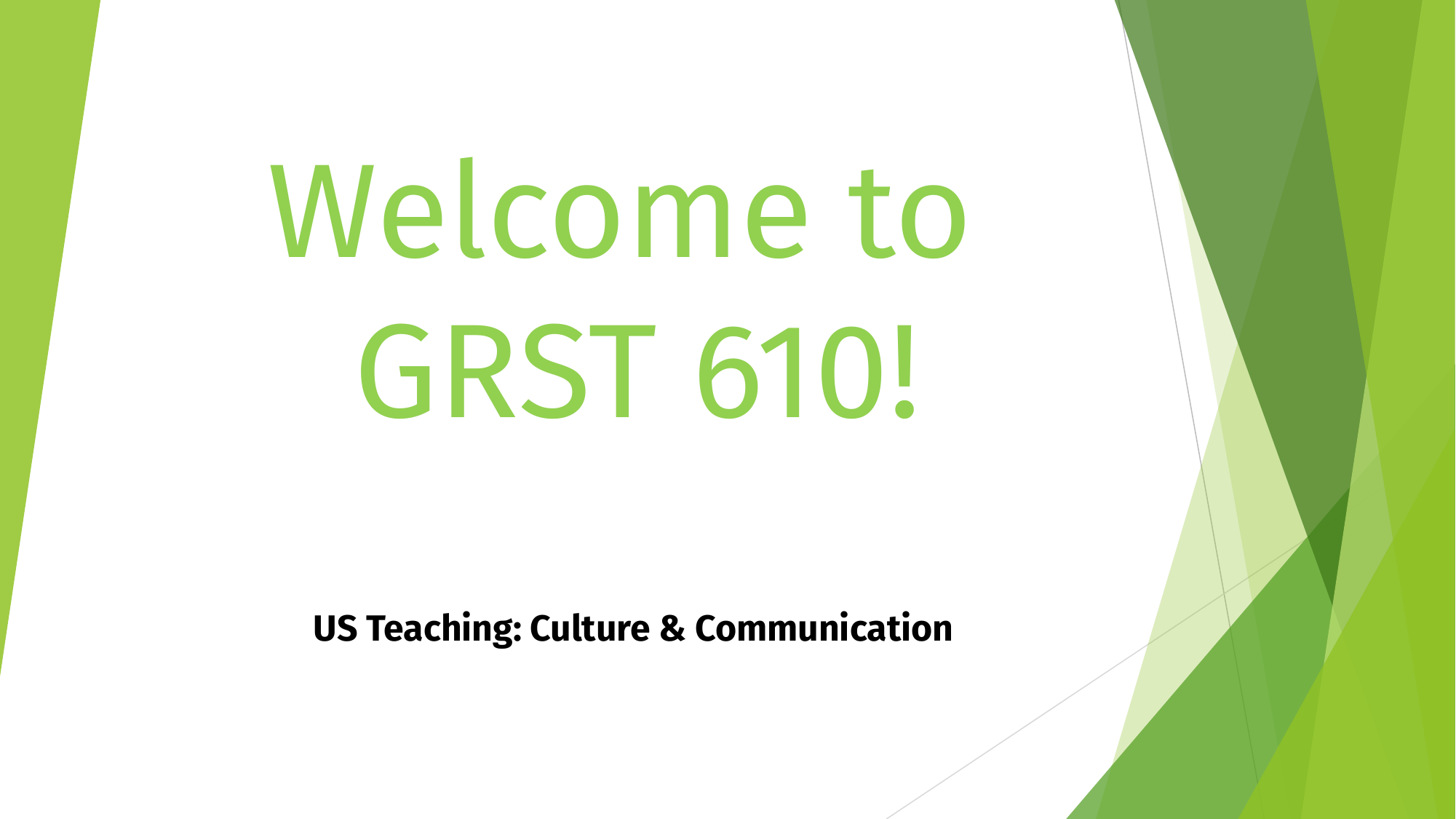

Welcome to
GRST 610!

US Teaching: Culture & Communication